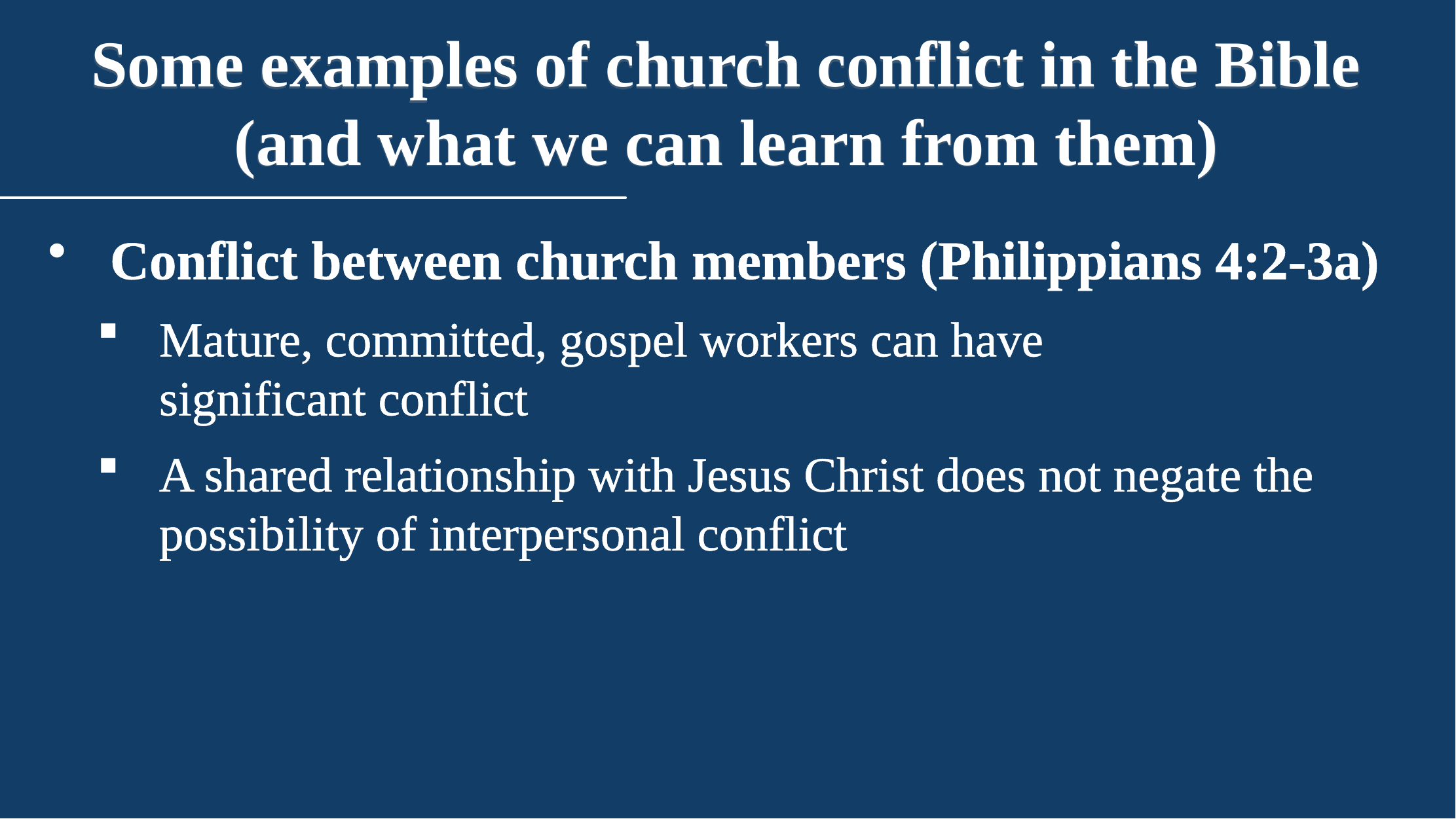

Some examples of church conflict in the Bible (and what we can learn from them)
Conflict between church members (Philippians 4:2-3a)

Mature, committed, gospel workers can have                      significant conflict

A shared relationship with Jesus Christ does not negate the possibility of interpersonal conflict